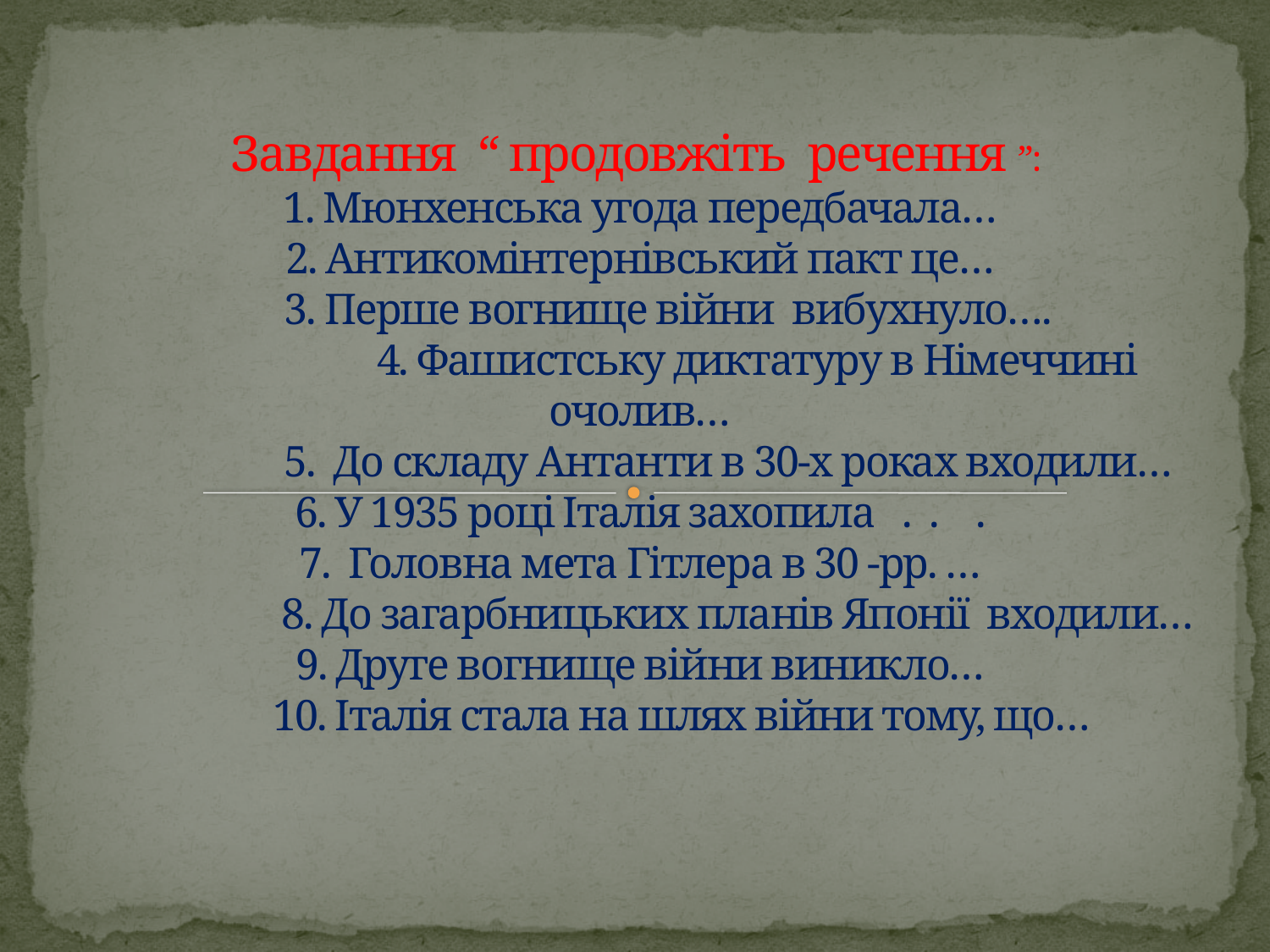

# Завдання  “ продовжіть  речення ”: 1. Мюнхенська угода передбачала… 2. Антикомінтернівський пакт це… 3. Перше вогнище війни  вибухнуло…. 4. Фашистську диктатуру в Німеччині очолив… 5.  До складу Антанти в 30-х роках входили… 6. У 1935 році Італія захопила   .  .    . 7.  Головна мета Гітлера в 30 -рр. … 8. До загарбницьких планів Японії  входили… 9. Друге вогнище війни виникло… 10. Італія стала на шлях війни тому, що…